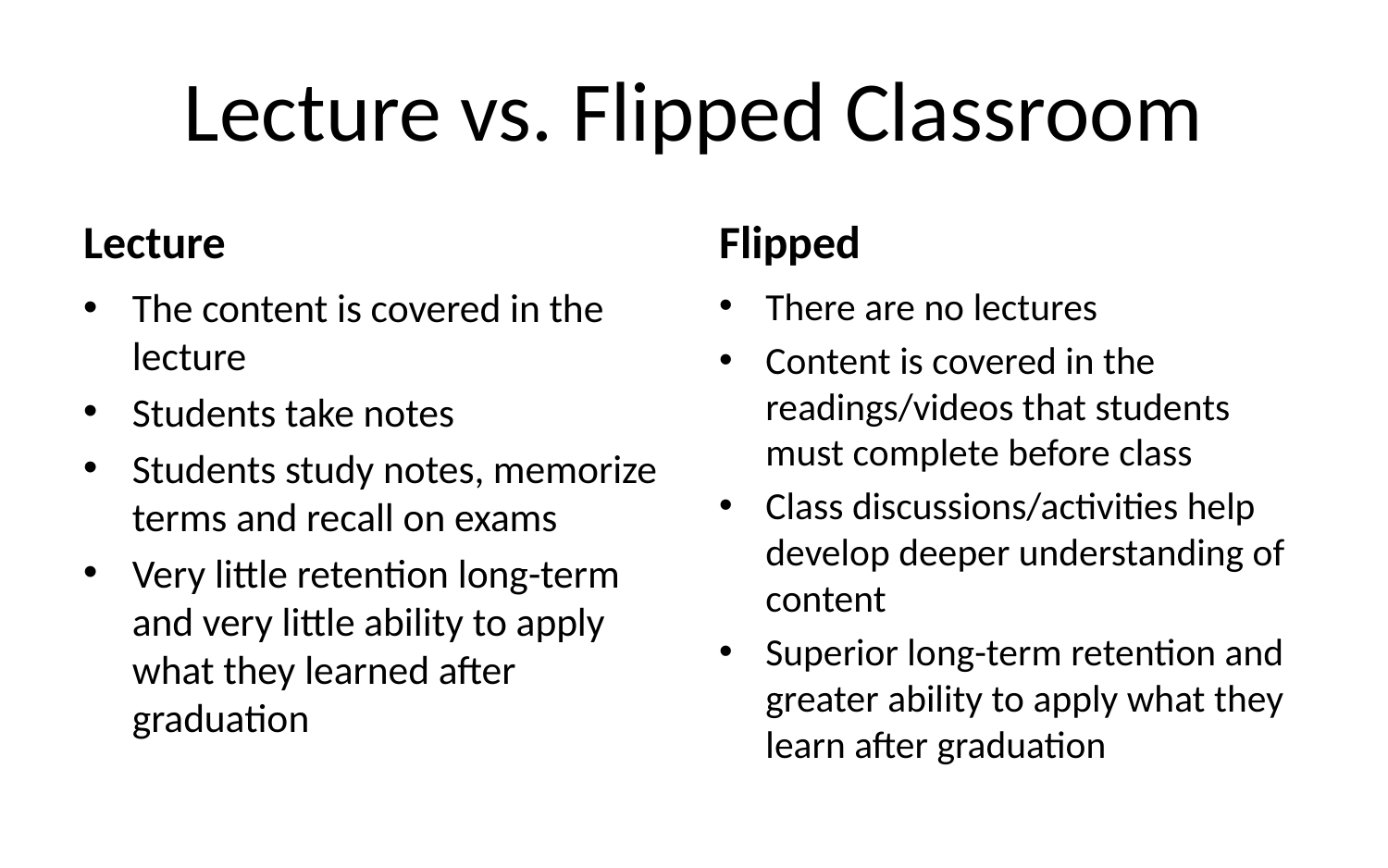

# Lecture vs. Flipped Classroom
Lecture
Flipped
The content is covered in the lecture
Students take notes
Students study notes, memorize terms and recall on exams
Very little retention long-term and very little ability to apply what they learned after graduation
There are no lectures
Content is covered in the readings/videos that students must complete before class
Class discussions/activities help develop deeper understanding of content
Superior long-term retention and greater ability to apply what they learn after graduation